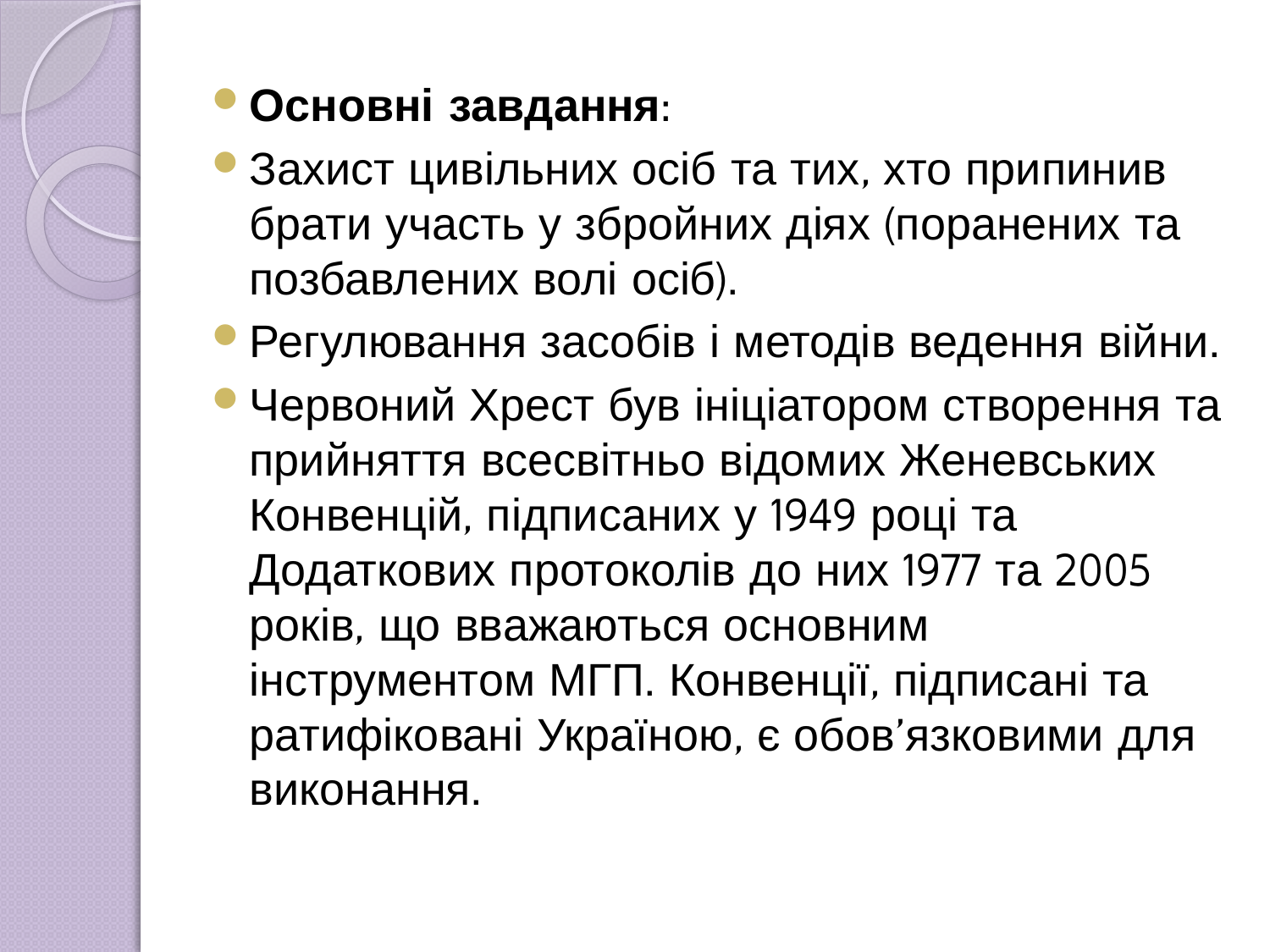

Основні завдання:
Захист цивільних осіб та тих, хто припинив брати участь у збройних діях (поранених та позбавлених волі осіб).
Регулювання засобів і методів ведення війни.
Червоний Хрест був ініціатором створення та прийняття всесвітньо відомих Женевських Конвенцій, підписаних у 1949 році та Додаткових протоколів до них 1977 та 2005 років, що вважаються основним інструментом МГП. Конвенції, підписані та ратифіковані Україною, є обов’язковими для виконання.